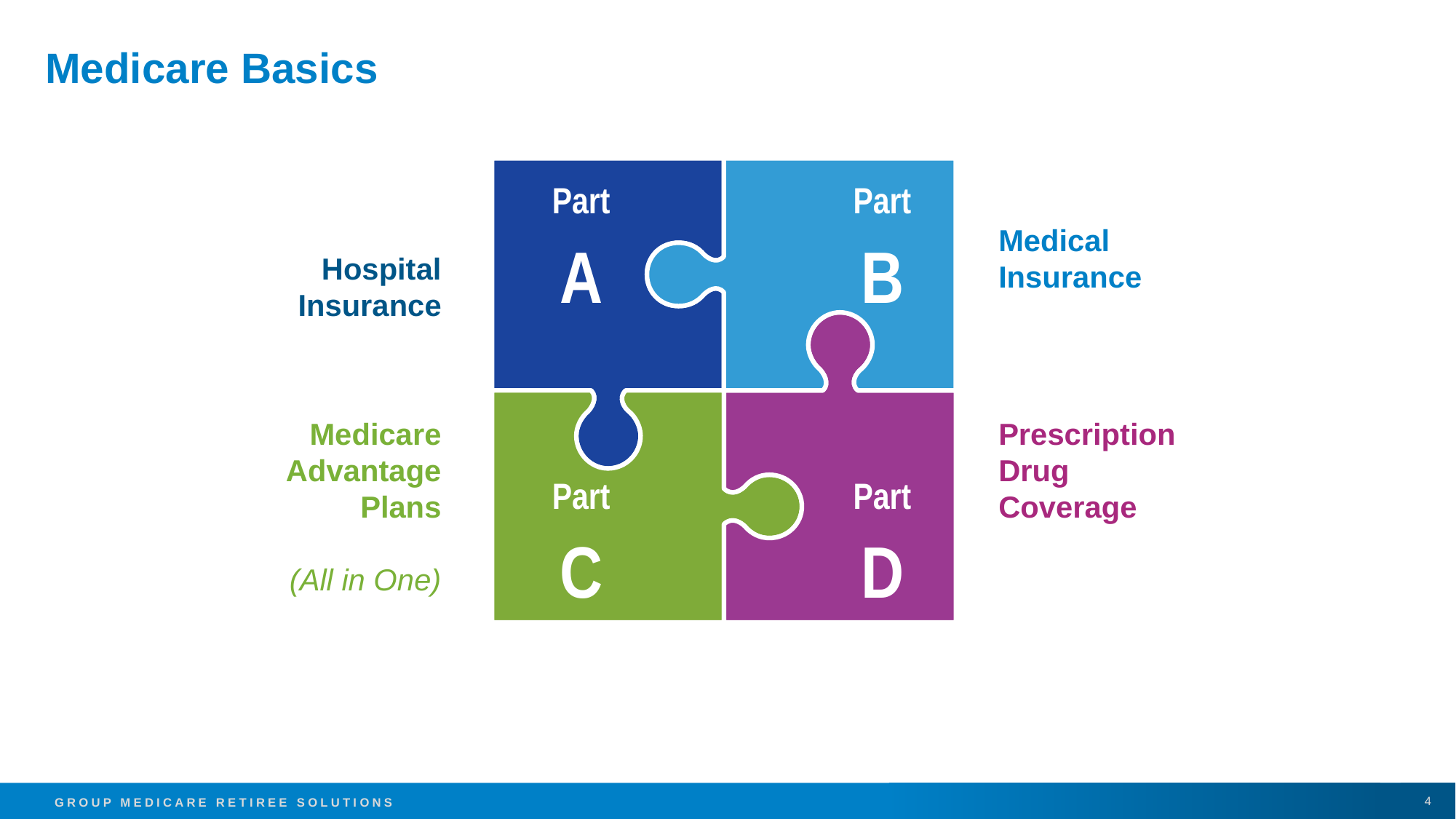

# Medicare Basics

Part
A
Part
B
Medical Insurance
Hospital
Insurance
Medicare Advantage Plans

(All in One)
Prescription
Drug
Coverage
Part
C
Part
D
4